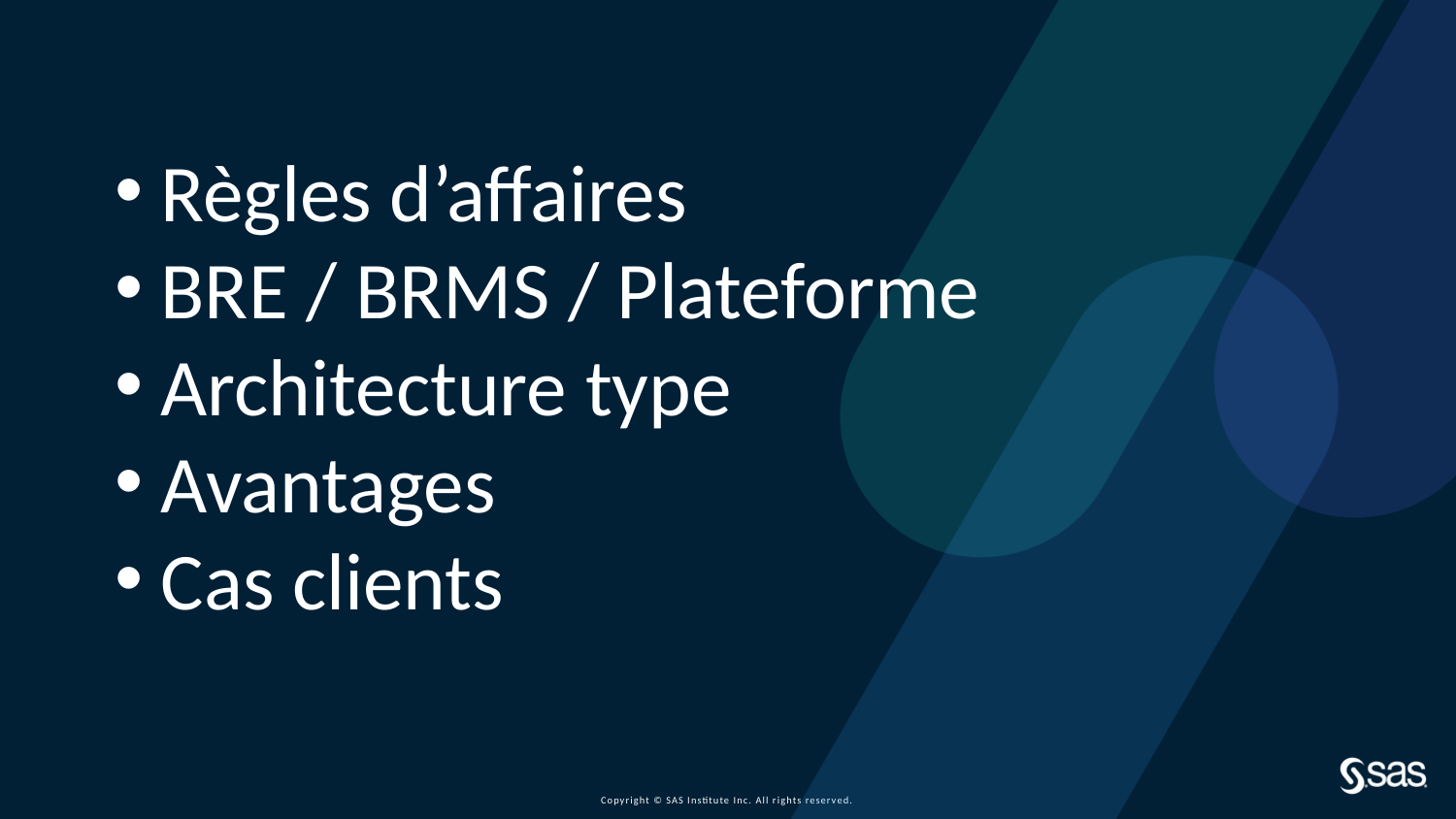

Règles d’affaires
BRE / BRMS / Plateforme
Architecture type
Avantages
Cas clients